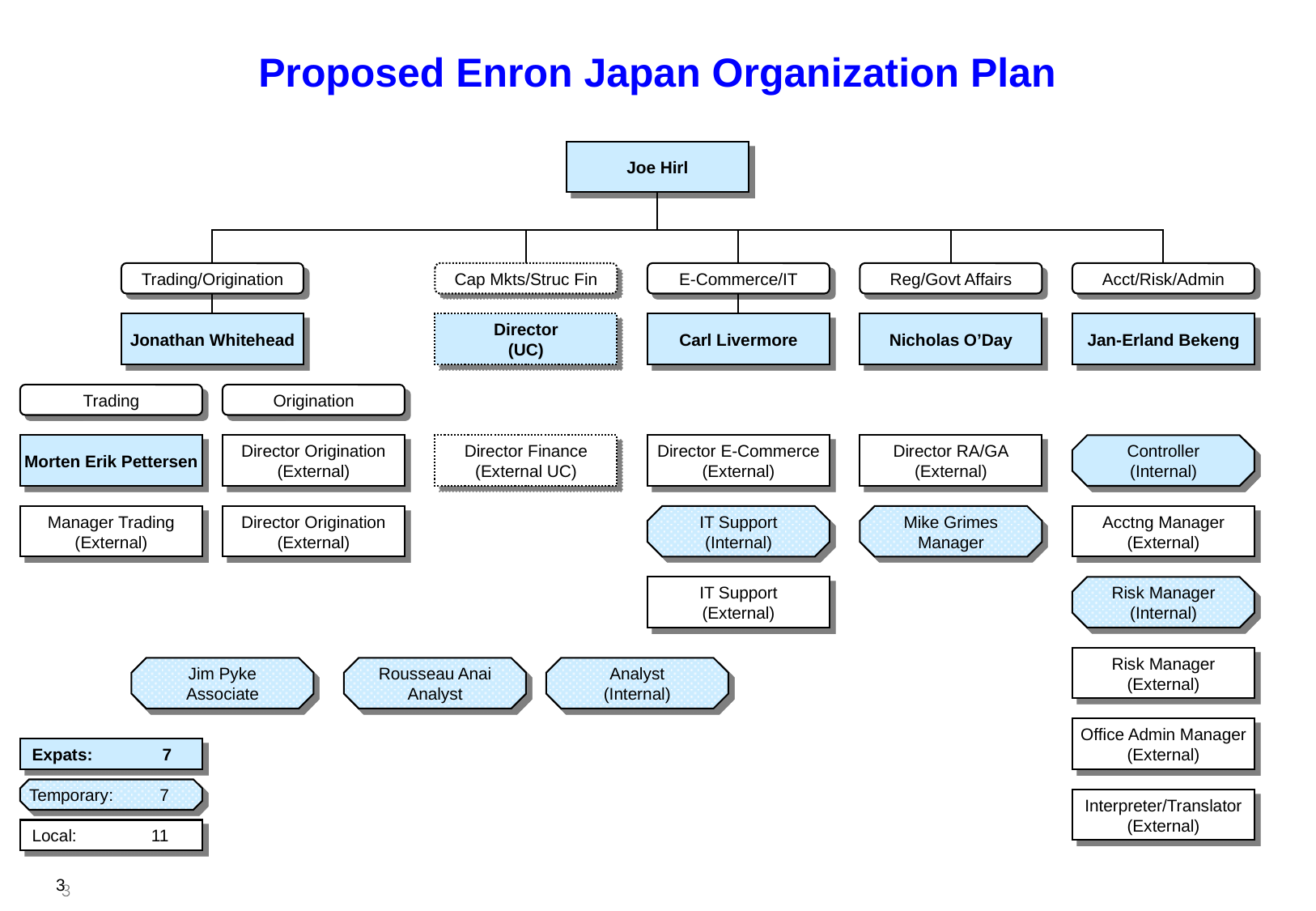

# Proposed Enron Japan Organization Plan
Joe Hirl
Trading/Origination
Cap Mkts/Struc Fin
E-Commerce/IT
Reg/Govt Affairs
Acct/Risk/Admin
Jonathan Whitehead
Director
(UC)
Carl Livermore
Nicholas O’Day
Jan-Erland Bekeng
Trading
Origination
Morten Erik Pettersen
Director Origination
(External)
Director Finance
(External UC)
Director E-Commerce
(External)
Director RA/GA
(External)
Controller
(Internal)
Manager Trading
(External)
Director Origination
(External)
IT Support
(Internal)
Mike Grimes
Manager
Acctng Manager
(External)
IT Support
(External)
Risk Manager
(Internal)
Risk Manager
(External)
Jim Pyke
Associate
Rousseau Anai
Analyst
Analyst
(Internal)
Office Admin Manager
(External)
Expats:	               7
 Temporary:          7
Interpreter/Translator
(External)
Local:	                11